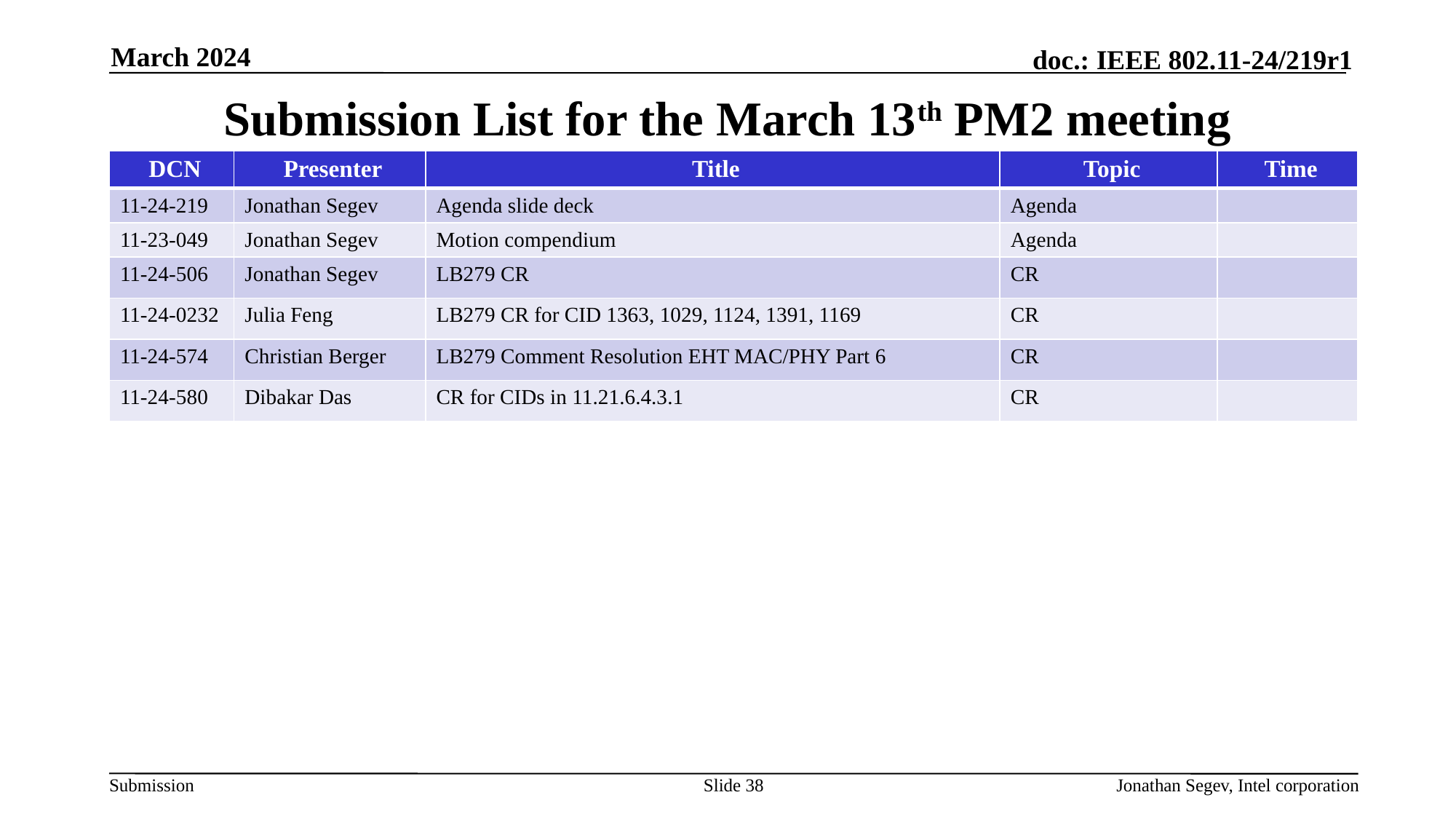

March 2024
# Submission List for the March 13th PM2 meeting
| DCN | Presenter | Title | Topic | Time |
| --- | --- | --- | --- | --- |
| 11-24-219 | Jonathan Segev | Agenda slide deck | Agenda |  |
| 11-23-049 | Jonathan Segev | Motion compendium | Agenda |  |
| 11-24-506 | Jonathan Segev | LB279 CR | CR |  |
| 11-24-0232 | Julia Feng | LB279 CR for CID 1363, 1029, 1124, 1391, 1169 | CR |  |
| 11-24-574 | Christian Berger | LB279 Comment Resolution EHT MAC/PHY Part 6 | CR |  |
| 11-24-580 | Dibakar Das | CR for CIDs in 11.21.6.4.3.1 | CR |  |
Slide 38
Jonathan Segev, Intel corporation